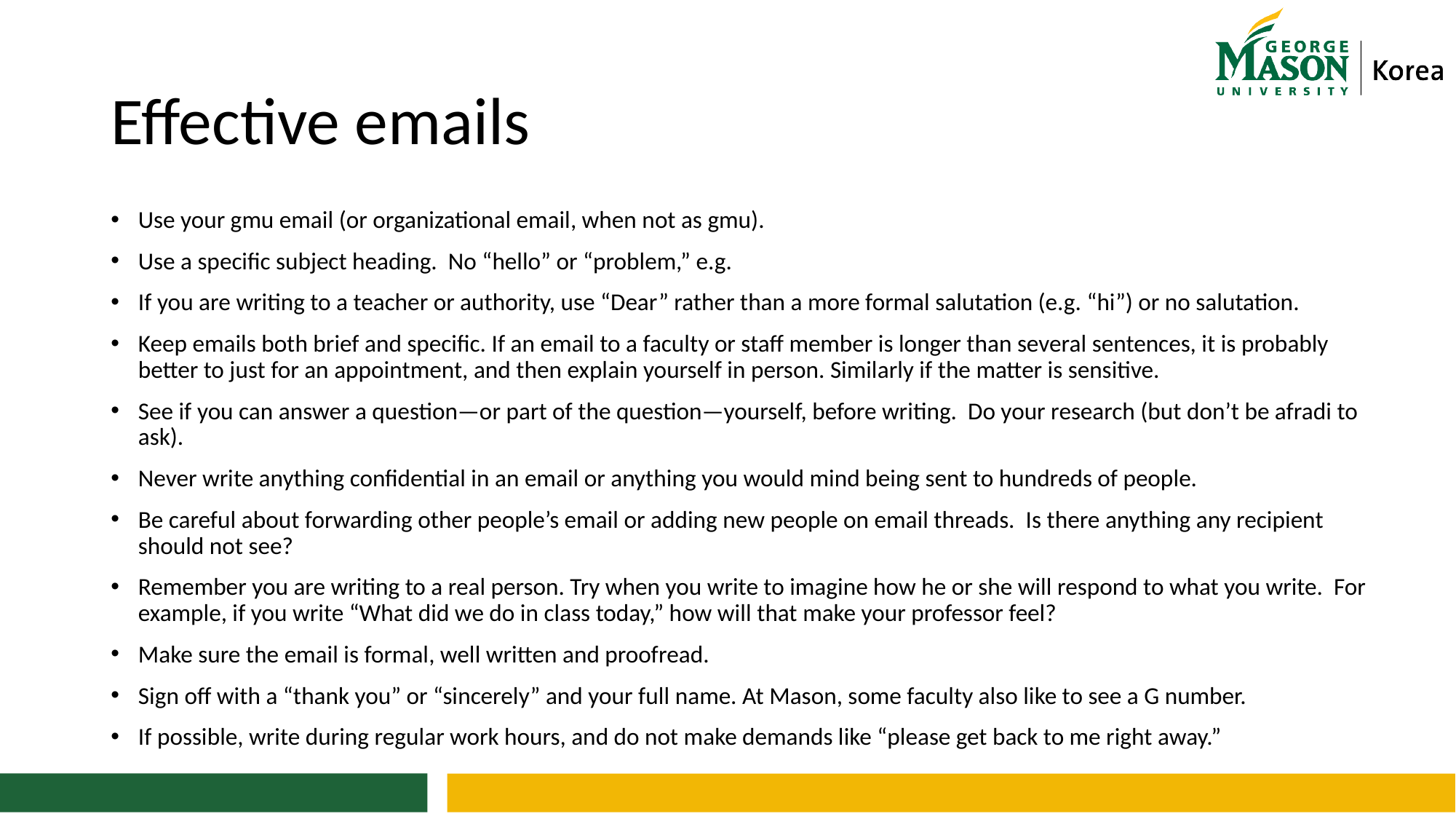

# Effective emails
Use your gmu email (or organizational email, when not as gmu).
Use a specific subject heading.  No “hello” or “problem,” e.g.
If you are writing to a teacher or authority, use “Dear” rather than a more formal salutation (e.g. “hi”) or no salutation.
Keep emails both brief and specific. If an email to a faculty or staff member is longer than several sentences, it is probably better to just for an appointment, and then explain yourself in person. Similarly if the matter is sensitive.
See if you can answer a question—or part of the question—yourself, before writing.  Do your research (but don’t be afradi to ask).
Never write anything confidential in an email or anything you would mind being sent to hundreds of people.
Be careful about forwarding other people’s email or adding new people on email threads.  Is there anything any recipient should not see?
Remember you are writing to a real person. Try when you write to imagine how he or she will respond to what you write.  For example, if you write “What did we do in class today,” how will that make your professor feel?
Make sure the email is formal, well written and proofread.
Sign off with a “thank you” or “sincerely” and your full name. At Mason, some faculty also like to see a G number.
If possible, write during regular work hours, and do not make demands like “please get back to me right away.”